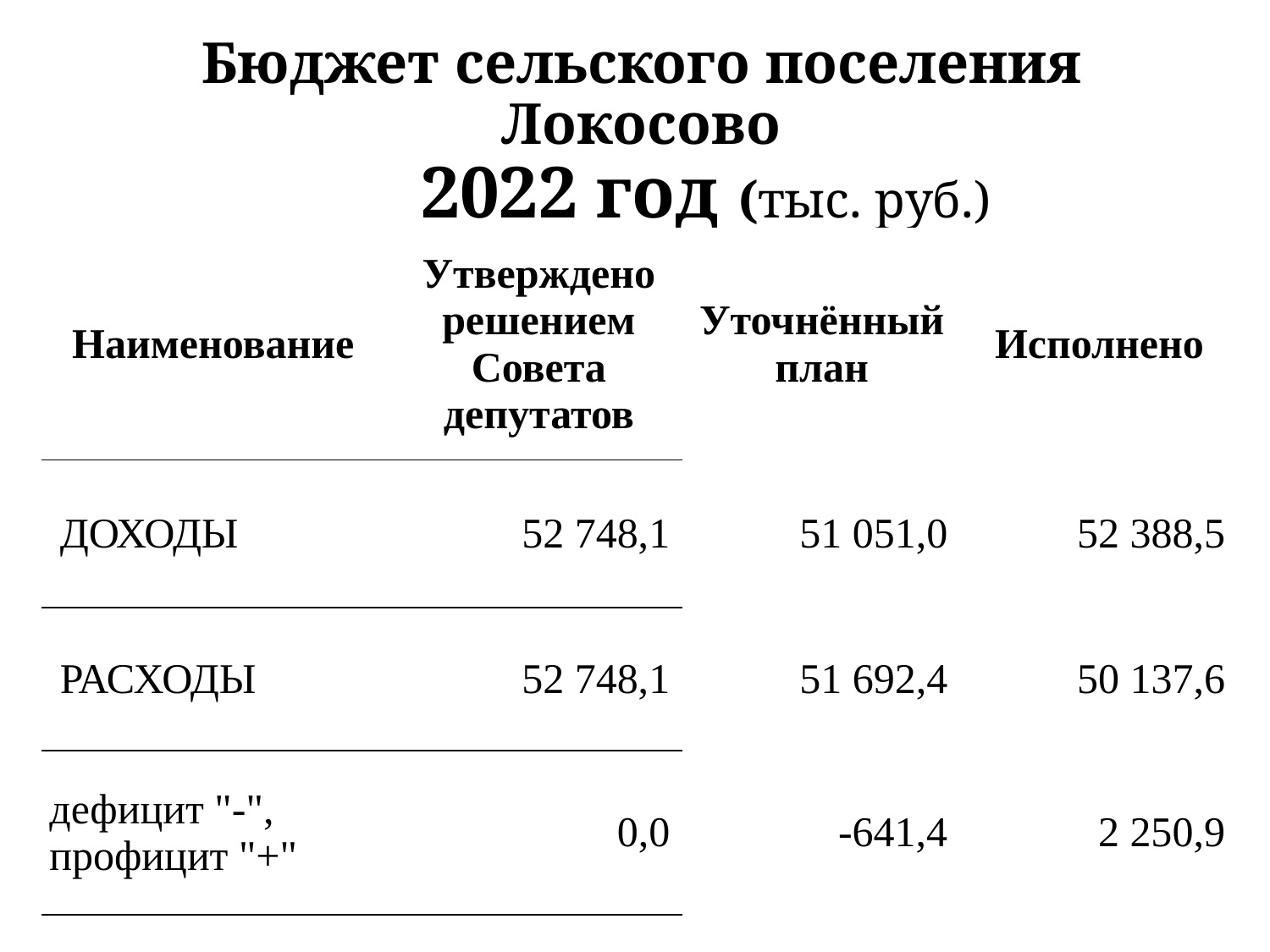

# Бюджет сельского поселения Локосово 2022 год (тыс. руб.)
| Наименование | Утверждено решением Совета депутатов | Уточнённый план | Исполнено |
| --- | --- | --- | --- |
| ДОХОДЫ | 52 748,1 | 51 051,0 | 52 388,5 |
| РАСХОДЫ | 52 748,1 | 51 692,4 | 50 137,6 |
| дефицит "-", профицит "+" | 0,0 | -641,4 | 2 250,9 |